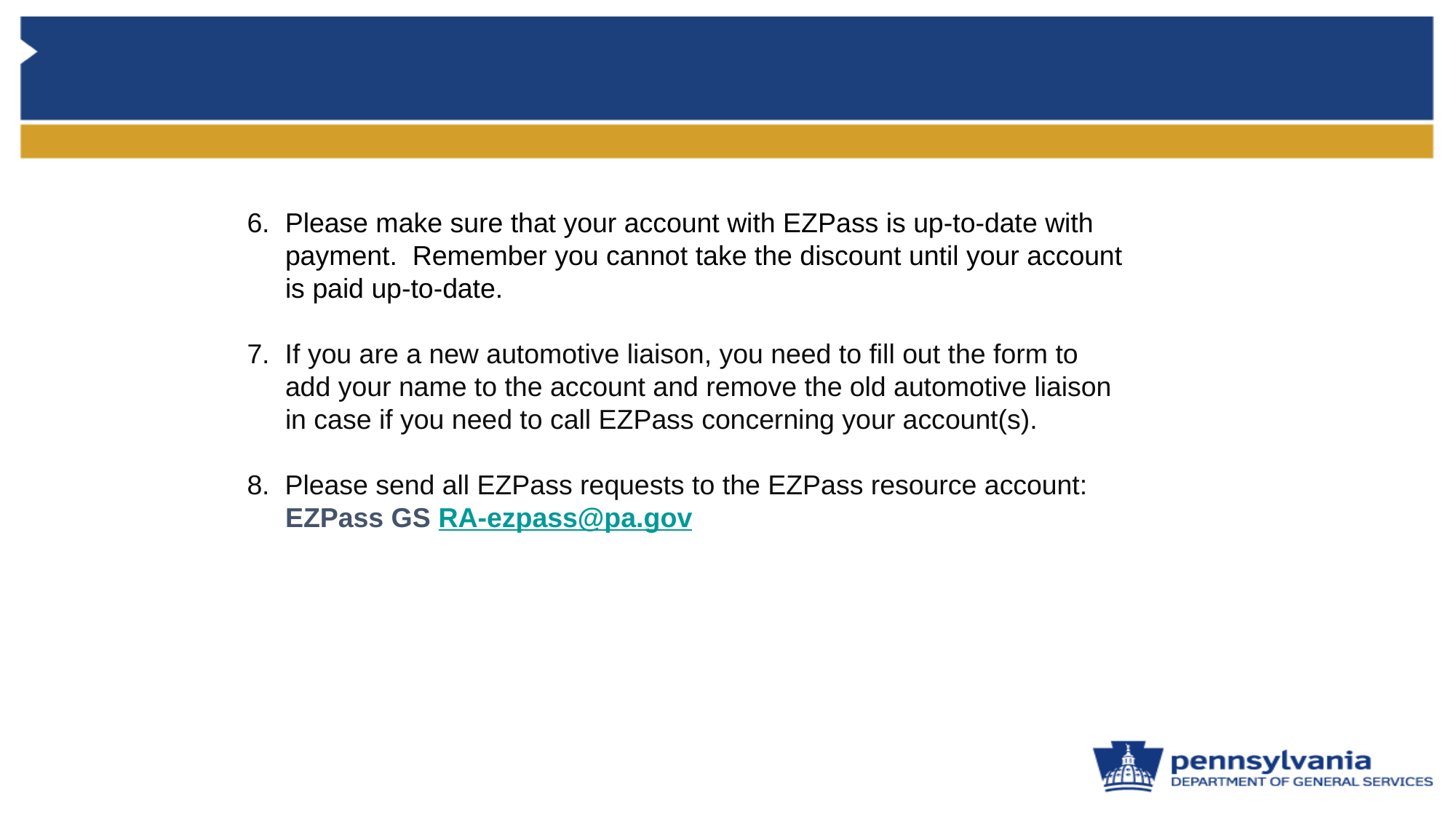

6.  Please make sure that your account with EZPass is up-to-date with
     payment.  Remember you cannot take the discount until your account
     is paid up-to-date.

7.  If you are a new automotive liaison, you need to fill out the form to
     add your name to the account and remove the old automotive liaison
     in case if you need to call EZPass concerning your account(s).

8.  Please send all EZPass requests to the EZPass resource account:
     EZPass GS RA-ezpass@pa.gov